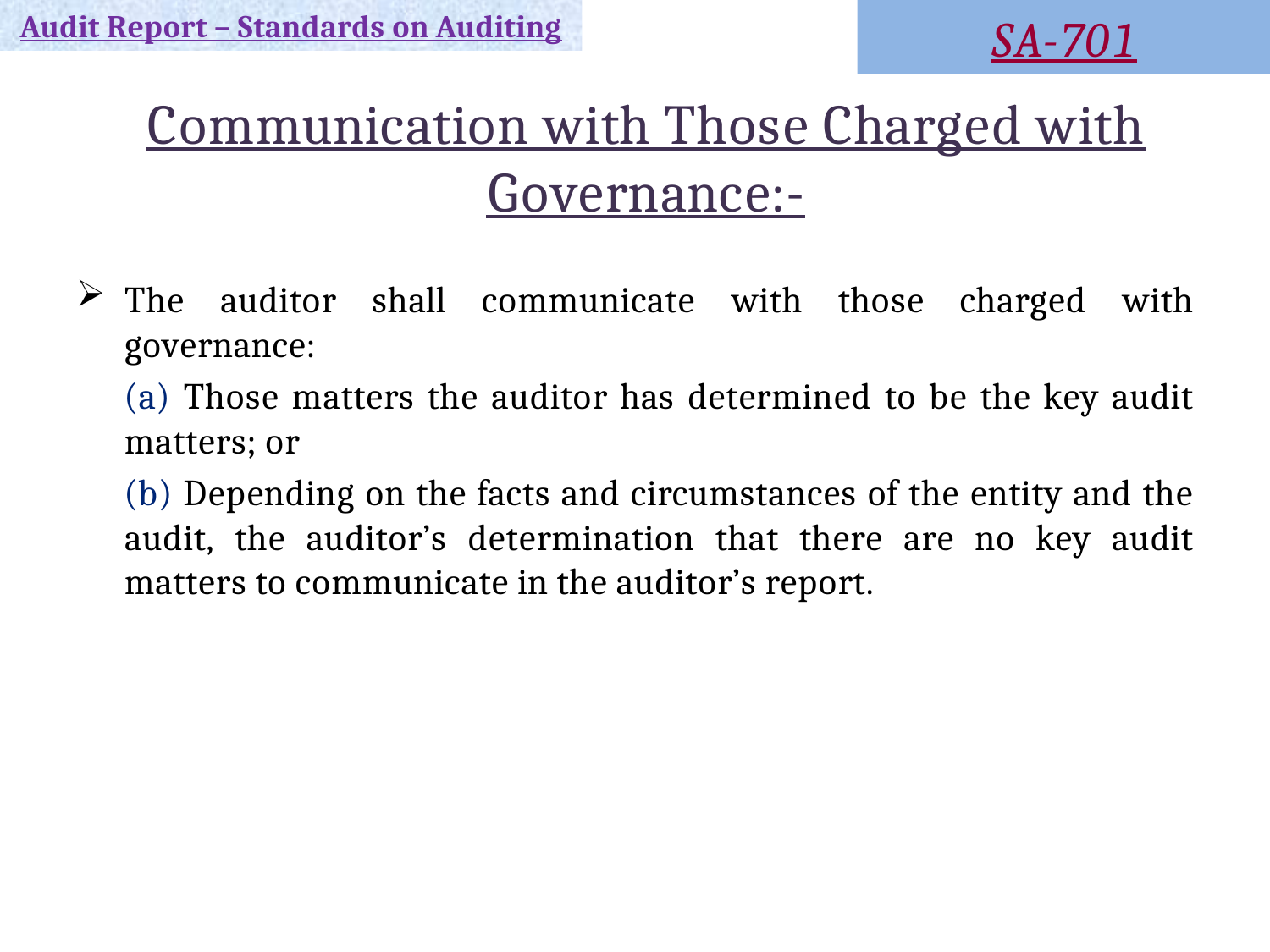

Audit Report – Standards on Auditing
SA-701
# Communication with Those Charged with Governance:-

The auditor shall communicate with those charged with governance:
	(a) Those matters the auditor has determined to be the key audit matters; or
	(b) Depending on the facts and circumstances of the entity and the audit, the auditor’s determination that there are no key audit matters to communicate in the auditor’s report.

18